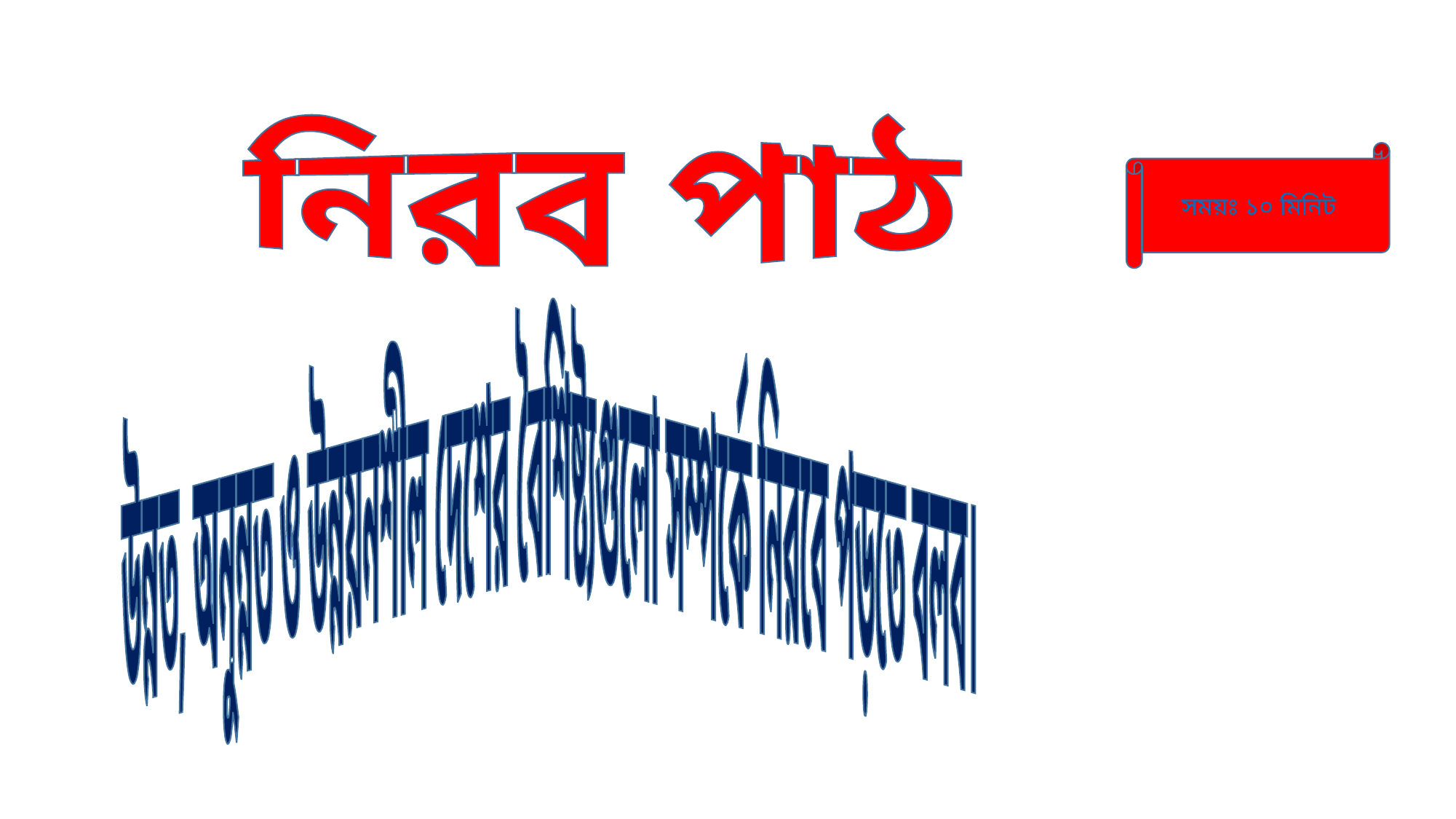

নিরব পাঠ
সময়ঃ ১০ মিনিট
উন্নত, অনুন্নত ও উন্নয়নশীল দেশের বৈশিষ্ট্যগুলো সম্পর্কে নিরবে পড়তে বলব।